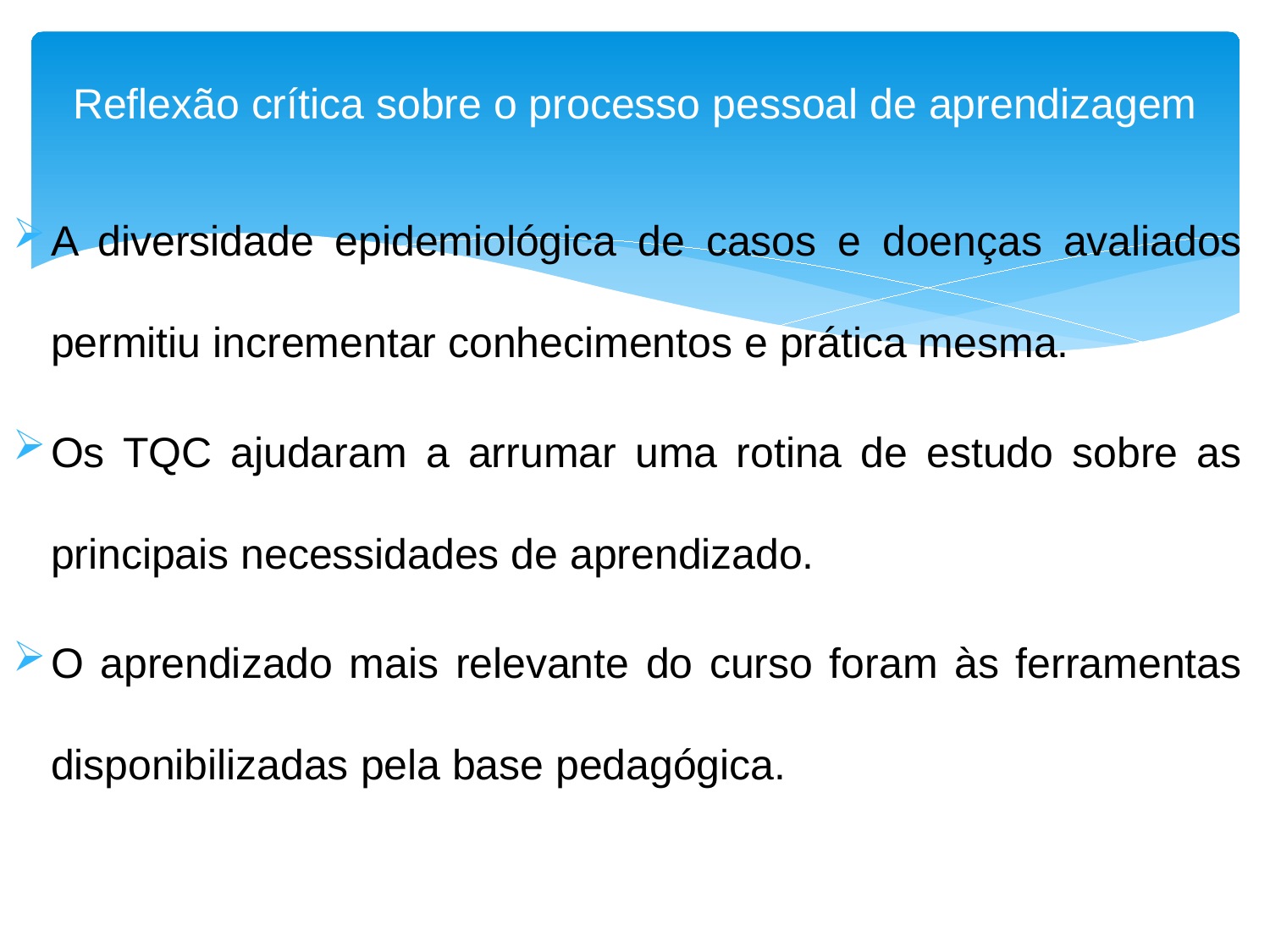

# Reﬂexão crítica sobre o processo pessoal de aprendizagem
A diversidade epidemiológica de casos e doenças avaliados permitiu incrementar conhecimentos e prática mesma.
Os TQC ajudaram a arrumar uma rotina de estudo sobre as principais necessidades de aprendizado.
O aprendizado mais relevante do curso foram às ferramentas disponibilizadas pela base pedagógica.